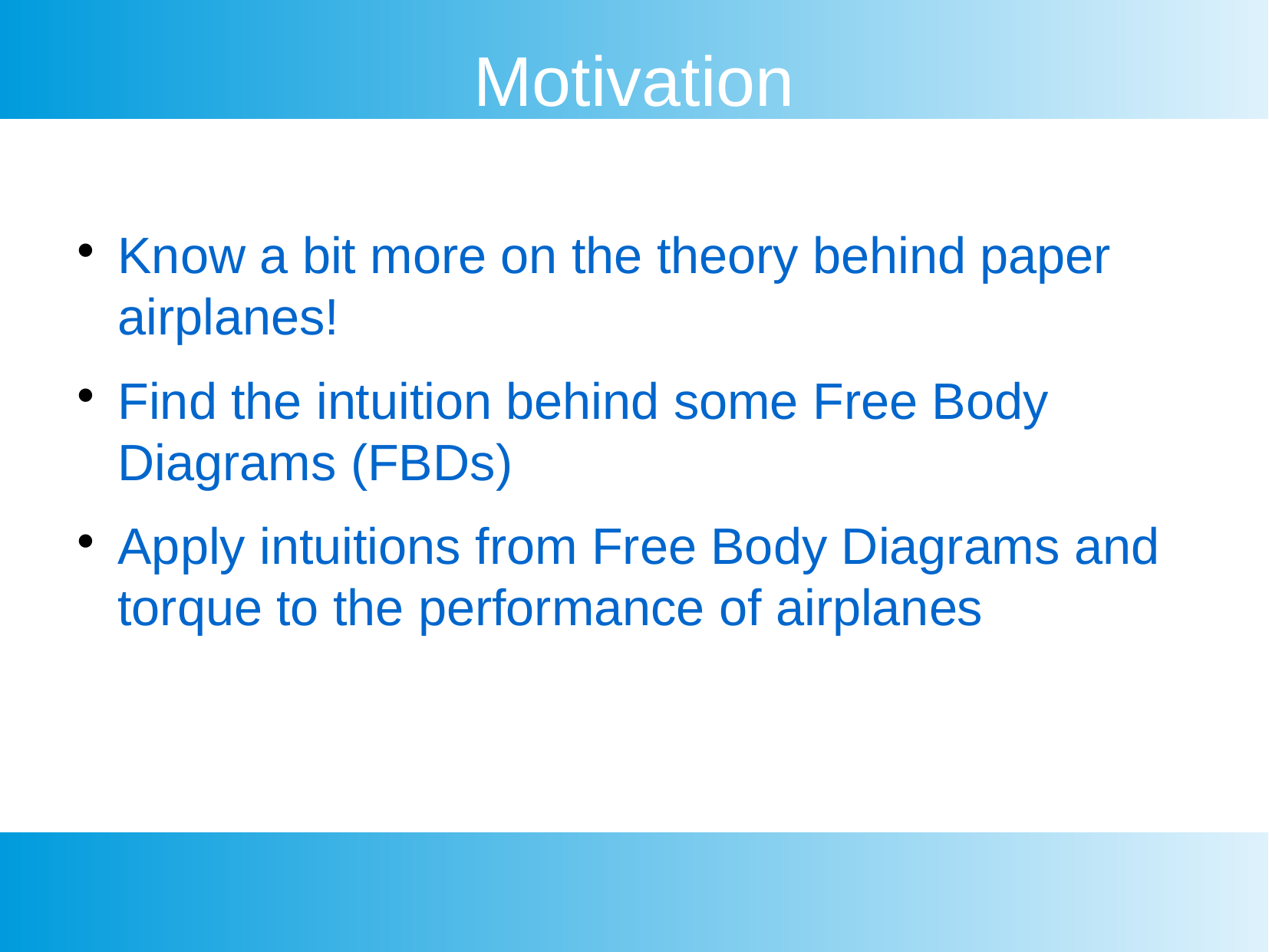

Motivation
Know a bit more on the theory behind paper airplanes!
Find the intuition behind some Free Body Diagrams (FBDs)
Apply intuitions from Free Body Diagrams and torque to the performance of airplanes